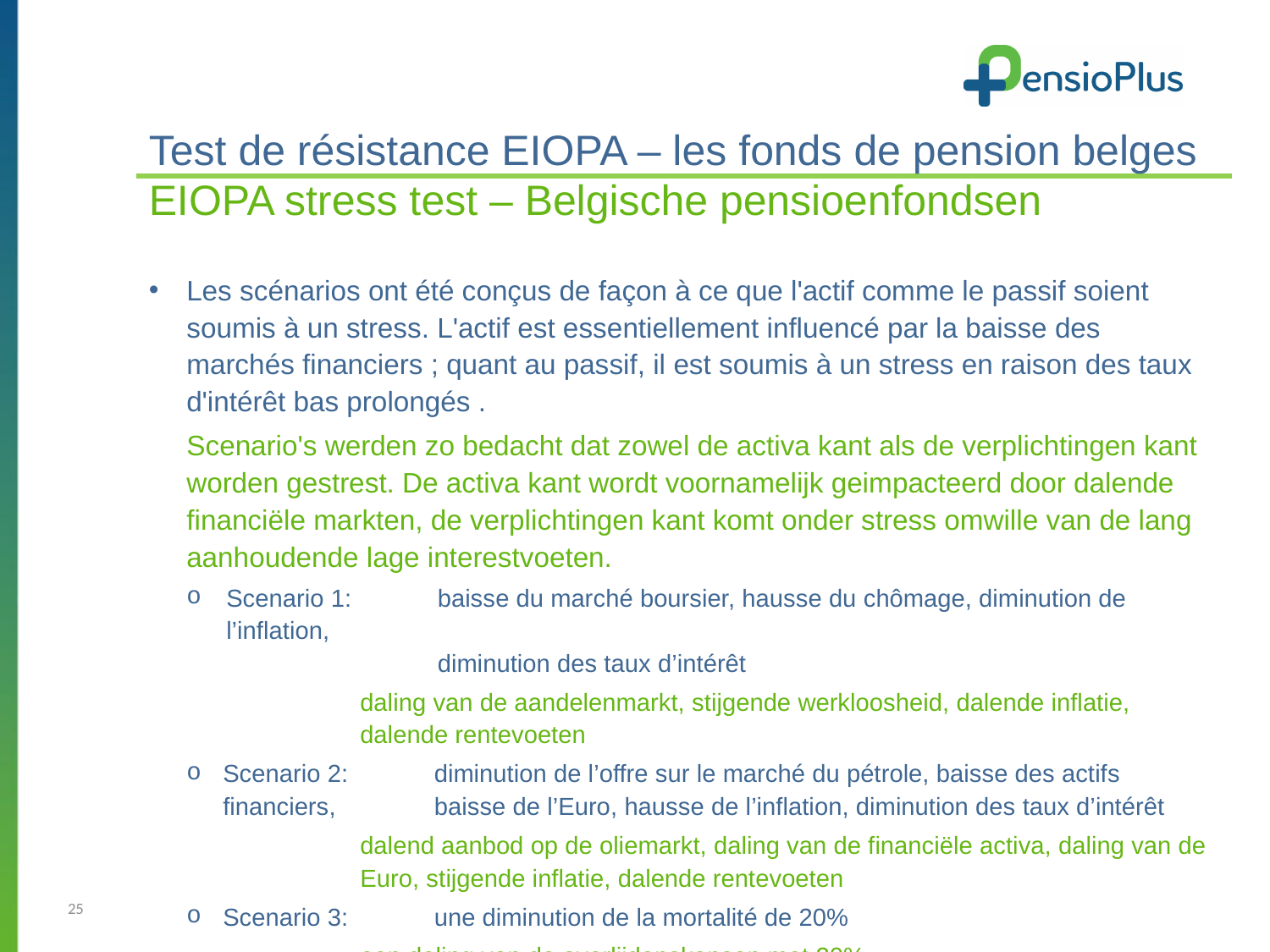

# Test de résistance EIOPA – les fonds de pension belges EIOPA stress test – Belgische pensioenfondsen
Les scénarios ont été conçus de façon à ce que l'actif comme le passif soient soumis à un stress. L'actif est essentiellement influencé par la baisse des marchés financiers ; quant au passif, il est soumis à un stress en raison des taux d'intérêt bas prolongés .
Scenario's werden zo bedacht dat zowel de activa kant als de verplichtingen kant worden gestrest. De activa kant wordt voornamelijk geimpacteerd door dalende financiële markten, de verplichtingen kant komt onder stress omwille van de lang aanhoudende lage interestvoeten.
Scenario 1:	baisse du marché boursier, hausse du chômage, diminution de l’inflation,
	diminution des taux d’intérêt
daling van de aandelenmarkt, stijgende werkloosheid, dalende inflatie, dalende rentevoeten
Scenario 2:	diminution de l’offre sur le marché du pétrole, baisse des actifs financiers, 	baisse de l’Euro, hausse de l’inflation, diminution des taux d’intérêt
dalend aanbod op de oliemarkt, daling van de financiële activa, daling van de Euro, stijgende inflatie, dalende rentevoeten
Scenario 3:	une diminution de la mortalité de 20%
een daling van de overlijdenskansen met 20%
25